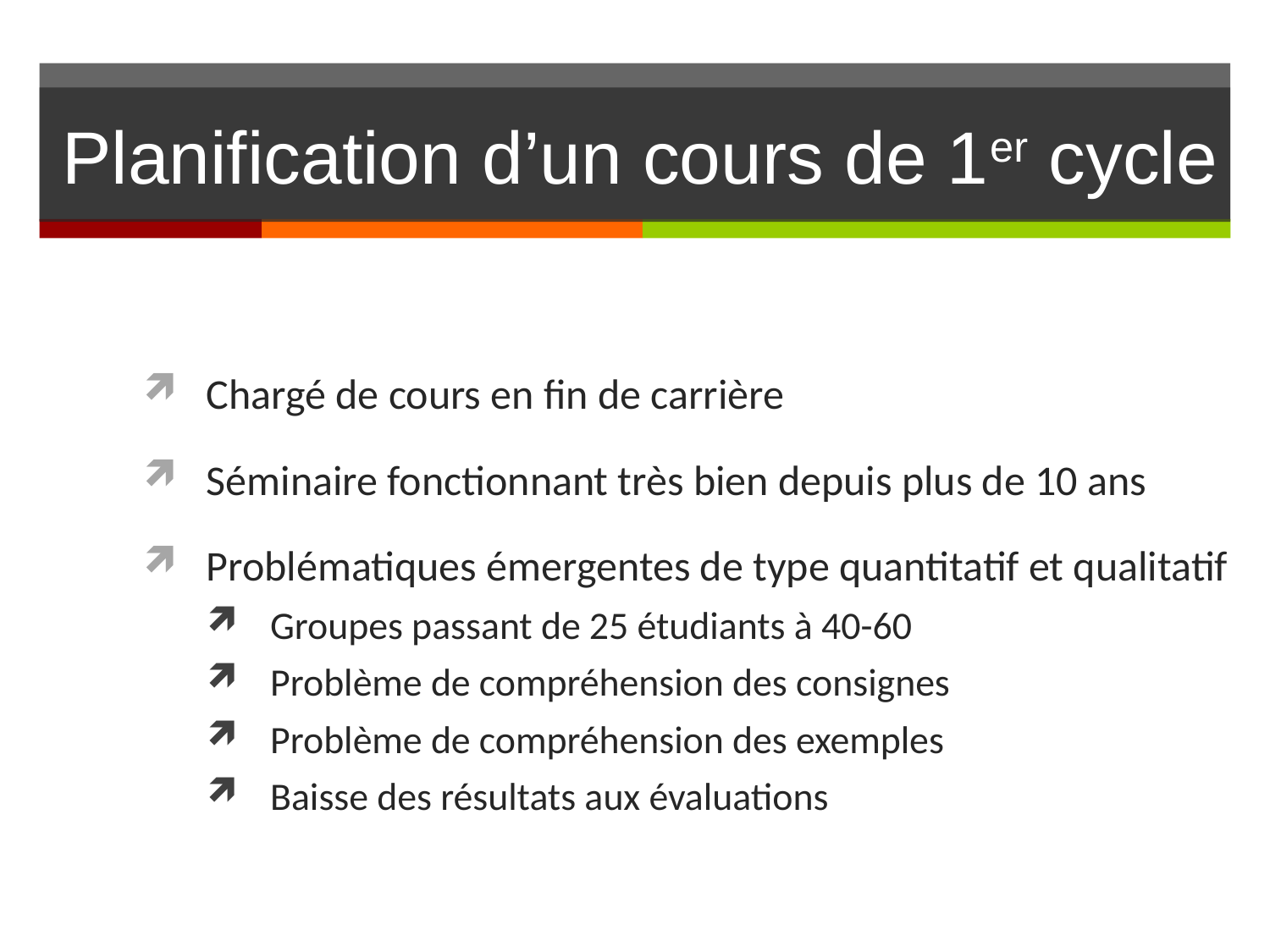

# Planification d’un cours de 1er cycle
Chargé de cours en fin de carrière
Séminaire fonctionnant très bien depuis plus de 10 ans
Problématiques émergentes de type quantitatif et qualitatif
Groupes passant de 25 étudiants à 40-60
Problème de compréhension des consignes
Problème de compréhension des exemples
Baisse des résultats aux évaluations